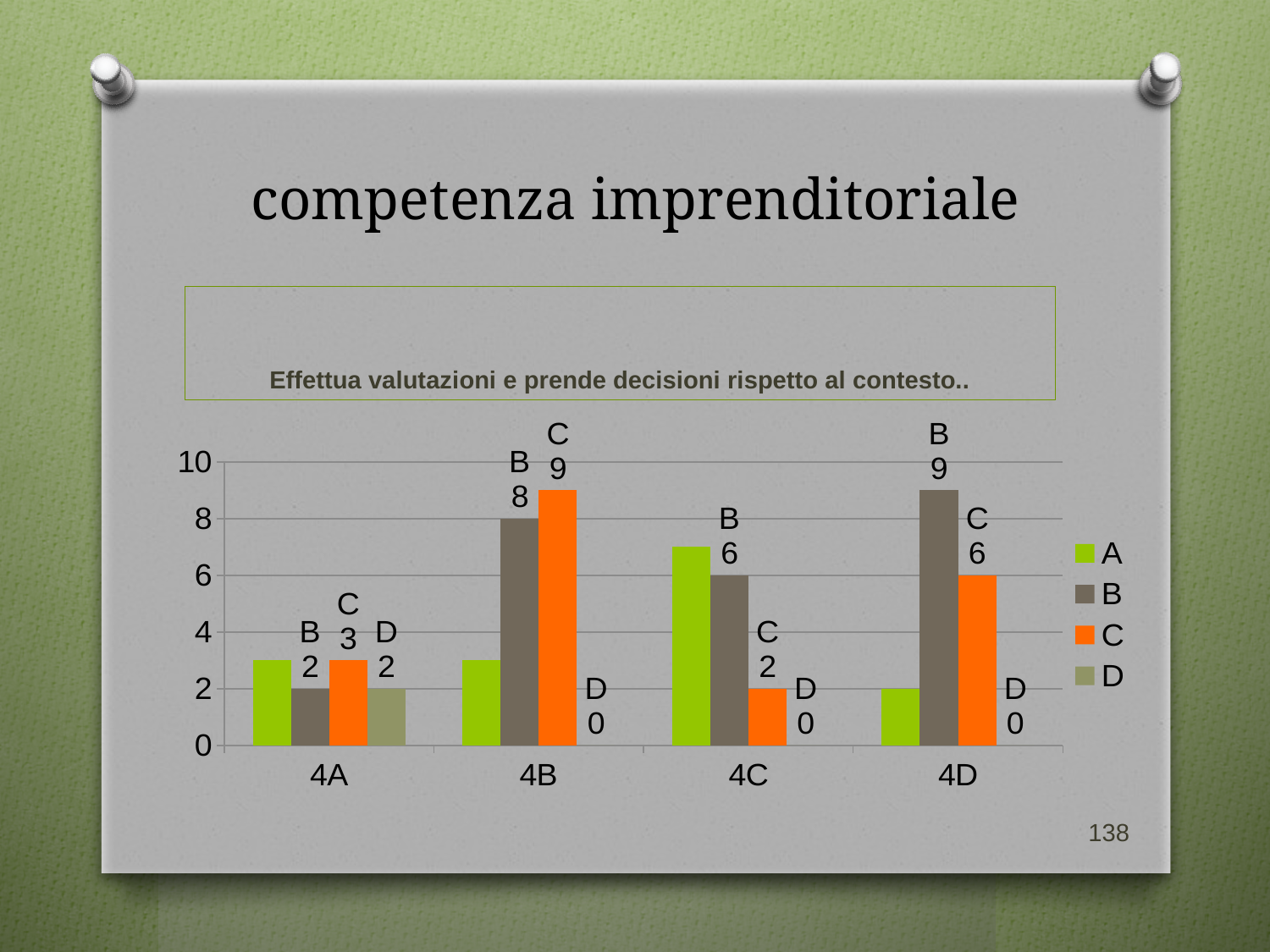

# competenza imprenditoriale
Effettua valutazioni e prende decisioni rispetto al contesto..

### Chart

| Category | A | B | C | D |
|---|---|---|---|---|
| 4A | 3.0 | 2.0 | 3.0 | 2.0 |
| 4B | 3.0 | 8.0 | 9.0 | 0.0 |
| 4C | 7.0 | 6.0 | 2.0 | 0.0 |
| 4D | 2.0 | 9.0 | 6.0 | 0.0 |
138